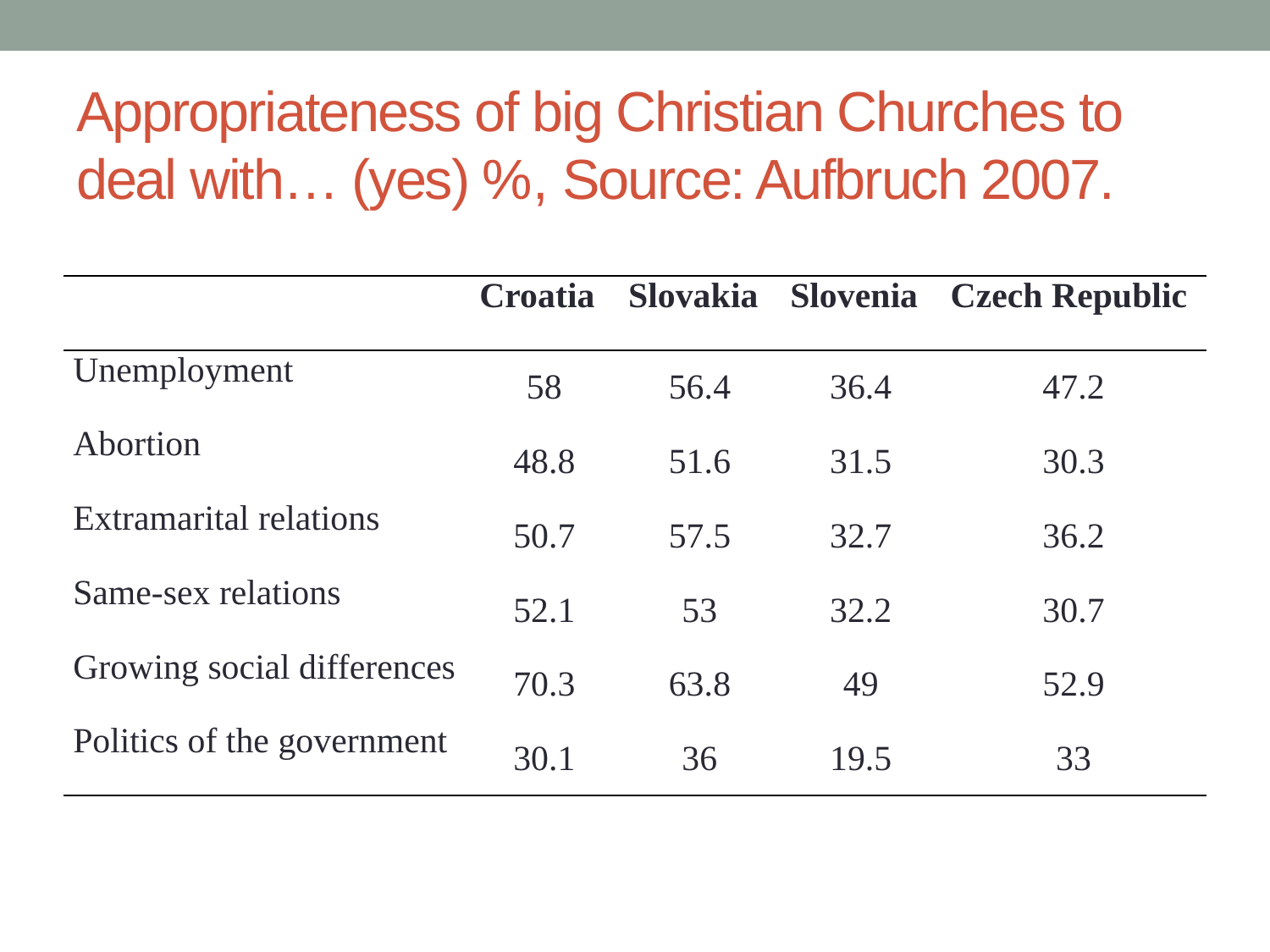

# Appropriateness of big Christian Churches to deal with… (yes) %, Source: Aufbruch 2007.
|  | Croatia | Slovakia | Slovenia | Czech Republic |
| --- | --- | --- | --- | --- |
| Unemployment | 58 | 56.4 | 36.4 | 47.2 |
| Abortion | 48.8 | 51.6 | 31.5 | 30.3 |
| Extramarital relations | 50.7 | 57.5 | 32.7 | 36.2 |
| Same-sex relations | 52.1 | 53 | 32.2 | 30.7 |
| Growing social differences | 70.3 | 63.8 | 49 | 52.9 |
| Politics of the government | 30.1 | 36 | 19.5 | 33 |